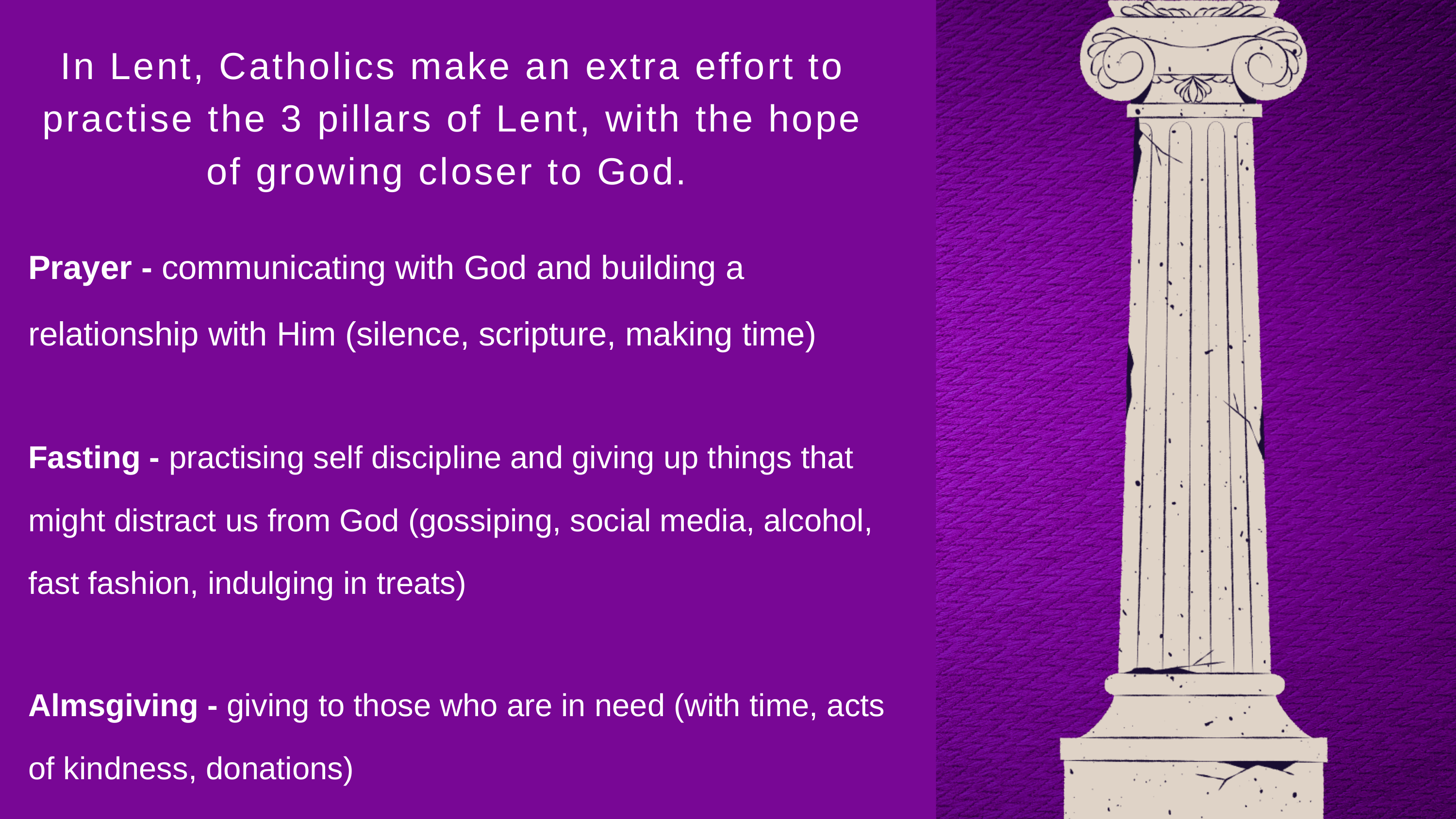

In Lent, Catholics make an extra effort to practise the 3 pillars of Lent, with the hope of growing closer to God.
Prayer - communicating with God and building a relationship with Him (silence, scripture, making time)

Fasting - practising self discipline and giving up things that might distract us from God (gossiping, social media, alcohol, fast fashion, indulging in treats)

Almsgiving - giving to those who are in need (with time, acts of kindness, donations)